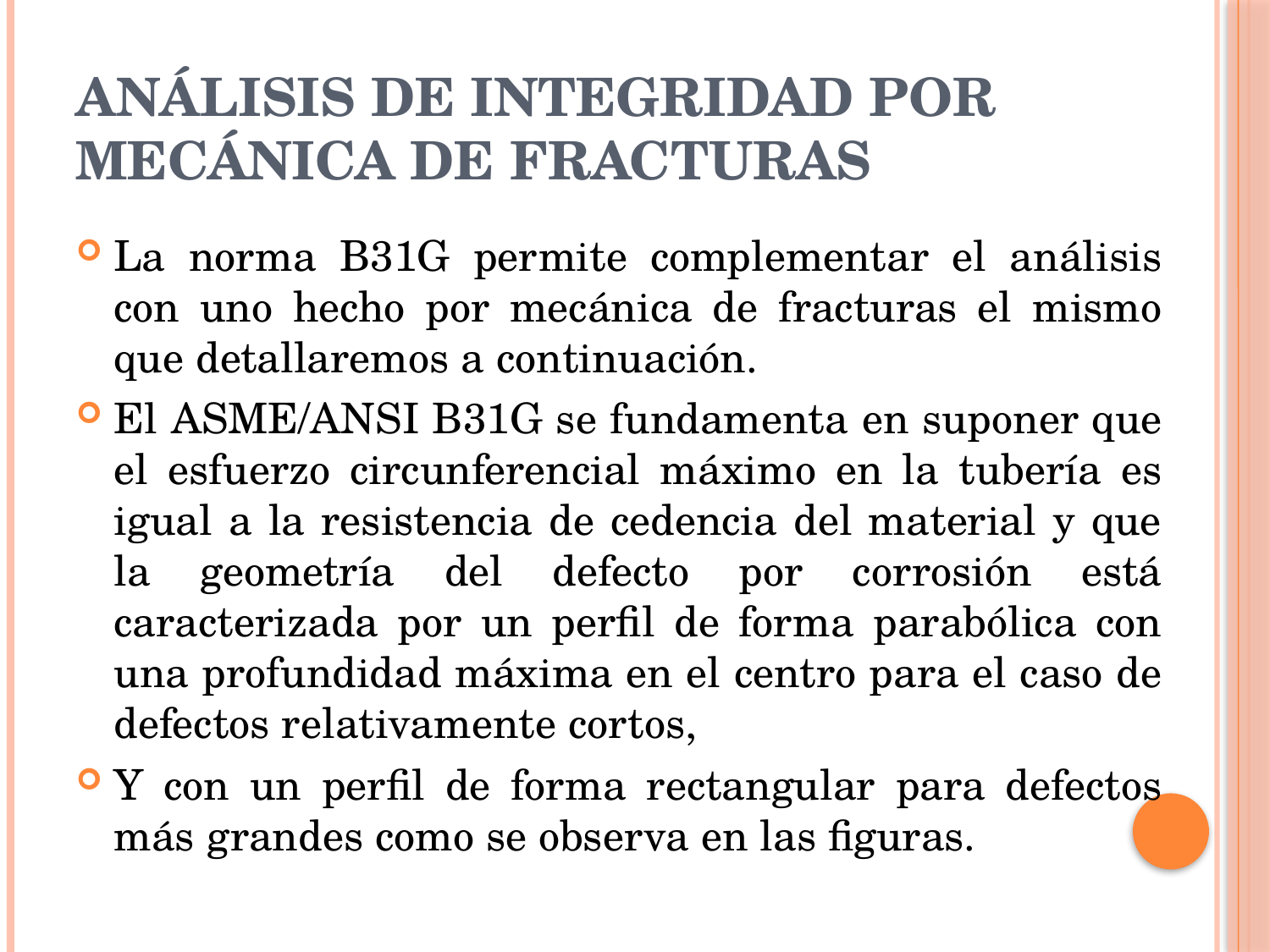

# Análisis de integridad por Mecánica de Fracturas
La norma B31G permite complementar el análisis con uno hecho por mecánica de fracturas el mismo que detallaremos a continuación.
El ASME/ANSI B31G se fundamenta en suponer que el esfuerzo circunferencial máximo en la tubería es igual a la resistencia de cedencia del material y que la geometría del defecto por corrosión está caracterizada por un perfil de forma parabólica con una profundidad máxima en el centro para el caso de defectos relativamente cortos,
Y con un perfil de forma rectangular para defectos más grandes como se observa en las figuras.